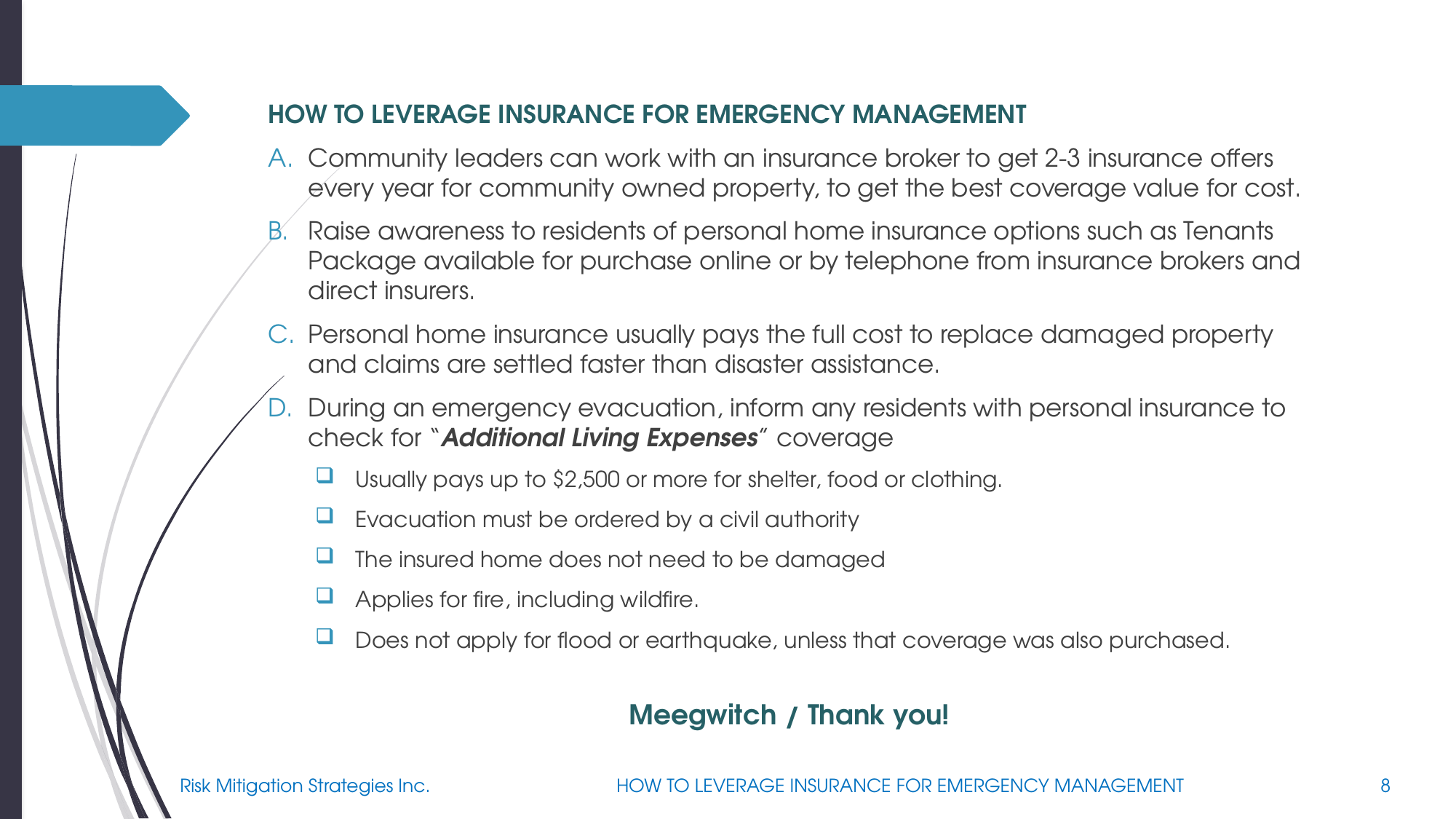

HOW TO LEVERAGE INSURANCE FOR EMERGENCY MANAGEMENT
Community leaders can work with an insurance broker to get 2-3 insurance offers every year for community owned property, to get the best coverage value for cost.
Raise awareness to residents of personal home insurance options such as Tenants Package available for purchase online or by telephone from insurance brokers and direct insurers.
Personal home insurance usually pays the full cost to replace damaged property and claims are settled faster than disaster assistance.
During an emergency evacuation, inform any residents with personal insurance to check for “Additional Living Expenses” coverage
Usually pays up to $2,500 or more for shelter, food or clothing.
Evacuation must be ordered by a civil authority
The insured home does not need to be damaged
Applies for fire, including wildfire.
Does not apply for flood or earthquake, unless that coverage was also purchased.
Meegwitch / Thank you!
Risk Mitigation Strategies Inc. 		HOW TO LEVERAGE INSURANCE FOR EMERGENCY MANAGEMENT 		8